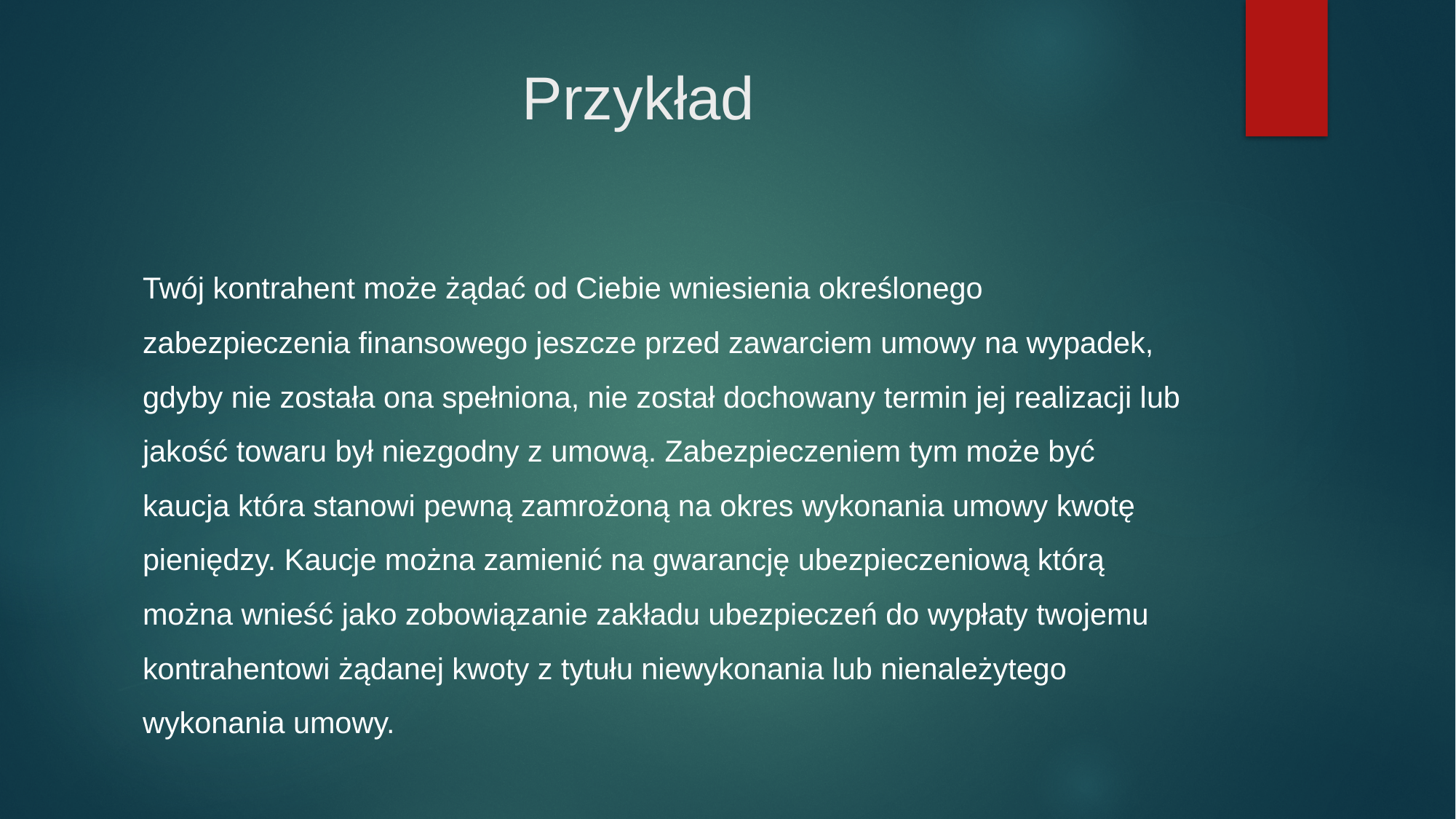

# Przykład
Twój kontrahent może żądać od Ciebie wniesienia określonego zabezpieczenia finansowego jeszcze przed zawarciem umowy na wypadek, gdyby nie została ona spełniona, nie został dochowany termin jej realizacji lub jakość towaru był niezgodny z umową. Zabezpieczeniem tym może być kaucja która stanowi pewną zamrożoną na okres wykonania umowy kwotę pieniędzy. Kaucje można zamienić na gwarancję ubezpieczeniową którą można wnieść jako zobowiązanie zakładu ubezpieczeń do wypłaty twojemu kontrahentowi żądanej kwoty z tytułu niewykonania lub nienależytego wykonania umowy.